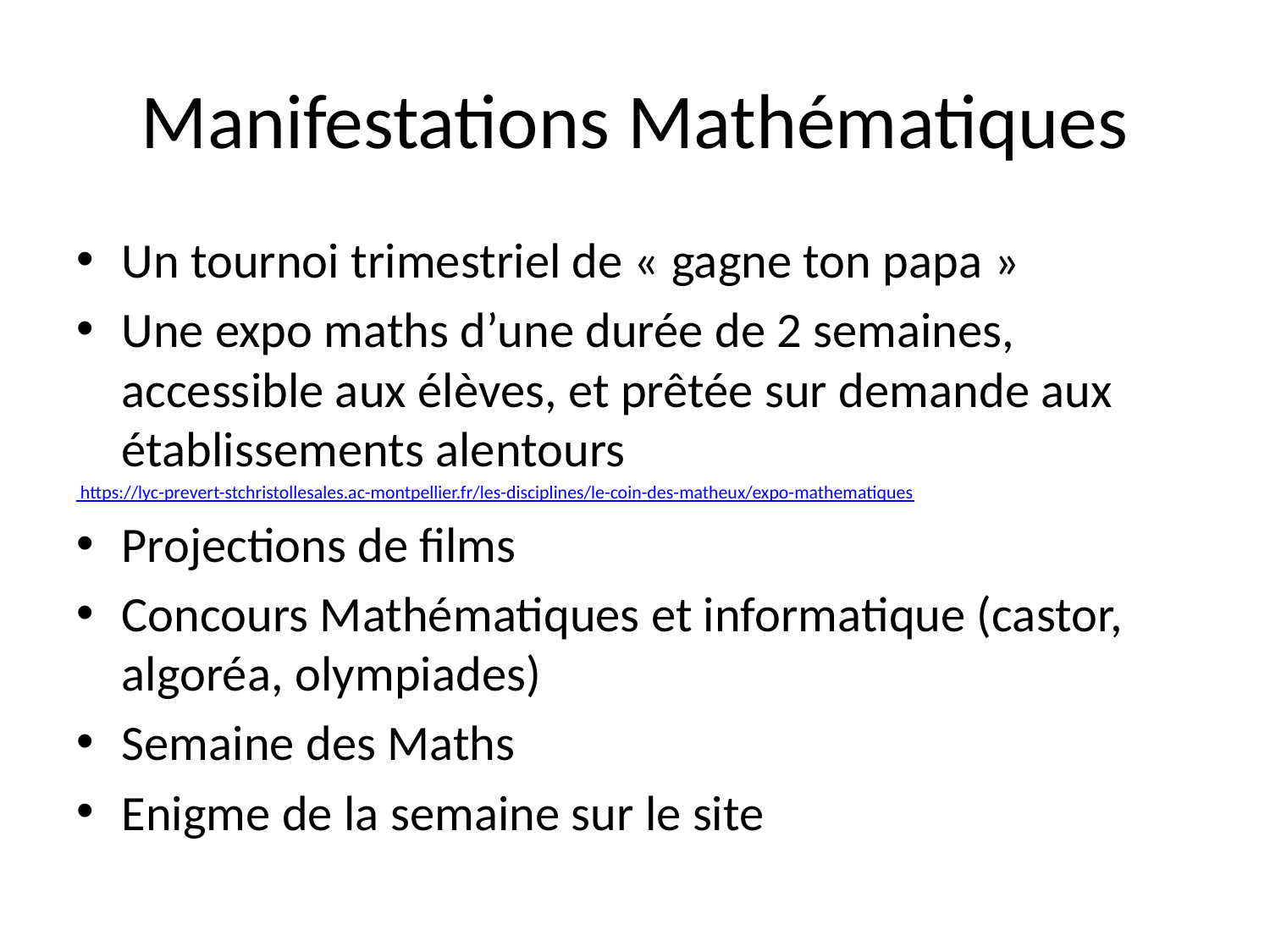

# Manifestations Mathématiques
Un tournoi trimestriel de « gagne ton papa »
Une expo maths d’une durée de 2 semaines, accessible aux élèves, et prêtée sur demande aux établissements alentours
 https://lyc-prevert-stchristollesales.ac-montpellier.fr/les-disciplines/le-coin-des-matheux/expo-mathematiques
Projections de films
Concours Mathématiques et informatique (castor, algoréa, olympiades)
Semaine des Maths
Enigme de la semaine sur le site